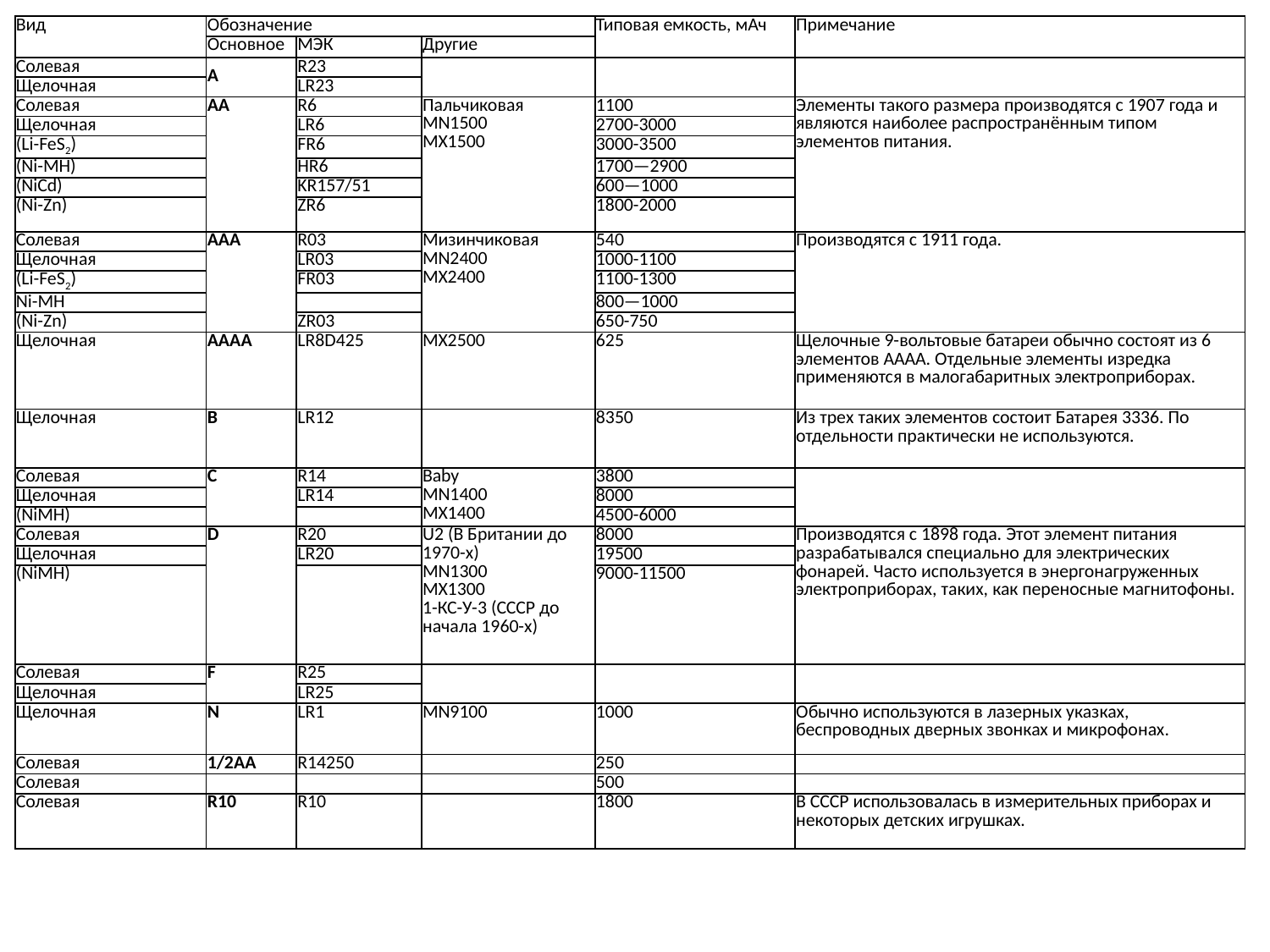

| Вид | Обозначение |  |  | Типовая емкость, мАч | Примечание |
| --- | --- | --- | --- | --- | --- |
|  | Основное | МЭК | Другие |  |  |
| Солевая | A | R23 |  |  |  |
| Щелочная |  | LR23 |  |  |  |
| Солевая | AA | R6 | Пальчиковая MN1500 MX1500 | 1100 | Элементы такого размера производятся с 1907 года и являются наиболее распространённым типом элементов питания. |
| Щелочная |  | LR6 |  | 2700-3000 |  |
| (Li-FeS2) |  | FR6 |  | 3000-3500 |  |
| (Ni-MH) |  | HR6 |  | 1700—2900 |  |
| (NiCd) |  | KR157/51 |  | 600—1000 |  |
| (Ni-Zn) |  | ZR6 |  | 1800-2000 |  |
| Солевая | AAA | R03 | Мизинчиковая MN2400 MX2400 | 540 | Производятся с 1911 года. |
| Щелочная |  | LR03 |  | 1000-1100 |  |
| (Li-FeS2) |  | FR03 |  | 1100-1300 |  |
| Ni-MH |  |  |  | 800—1000 |  |
| (Ni-Zn) |  | ZR03 |  | 650-750 |  |
| Щелочная | AAAA | LR8D425 | MX2500 | 625 | Щелочные 9-вольтовые батареи обычно состоят из 6 элементов AAAA. Отдельные элементы изредка применяются в малогабаритных электроприборах. |
| Щелочная | B | LR12 |  | 8350 | Из трех таких элементов состоит Батарея 3336. По отдельности практически не используются. |
| Солевая | C | R14 | Baby MN1400 MX1400 | 3800 |  |
| Щелочная |  | LR14 |  | 8000 |  |
| (NiMH) |  |  |  | 4500-6000 |  |
| Солевая | D | R20 | U2 (В Британии до 1970-х) MN1300 MX1300 1-КС-У-3 (СССР до начала 1960-х) | 8000 | Производятся с 1898 года. Этот элемент питания разрабатывался специально для электрических фонарей. Часто используется в энергонагруженных электроприборах, таких, как переносные магнитофоны. |
| Щелочная |  | LR20 |  | 19500 |  |
| (NiMH) |  |  |  | 9000-11500 |  |
| Солевая | F | R25 |  |  |  |
| Щелочная |  | LR25 |  |  |  |
| Щелочная | N | LR1 | MN9100 | 1000 | Обычно используются в лазерных указках, беспроводных дверных звонках и микрофонах. |
| Солевая | 1/2AA | R14250 |  | 250 |  |
| Солевая |  |  |  | 500 |  |
| Солевая | R10 | R10 |  | 1800 | В СССР использовалась в измерительных приборах и некоторых детских игрушках. |